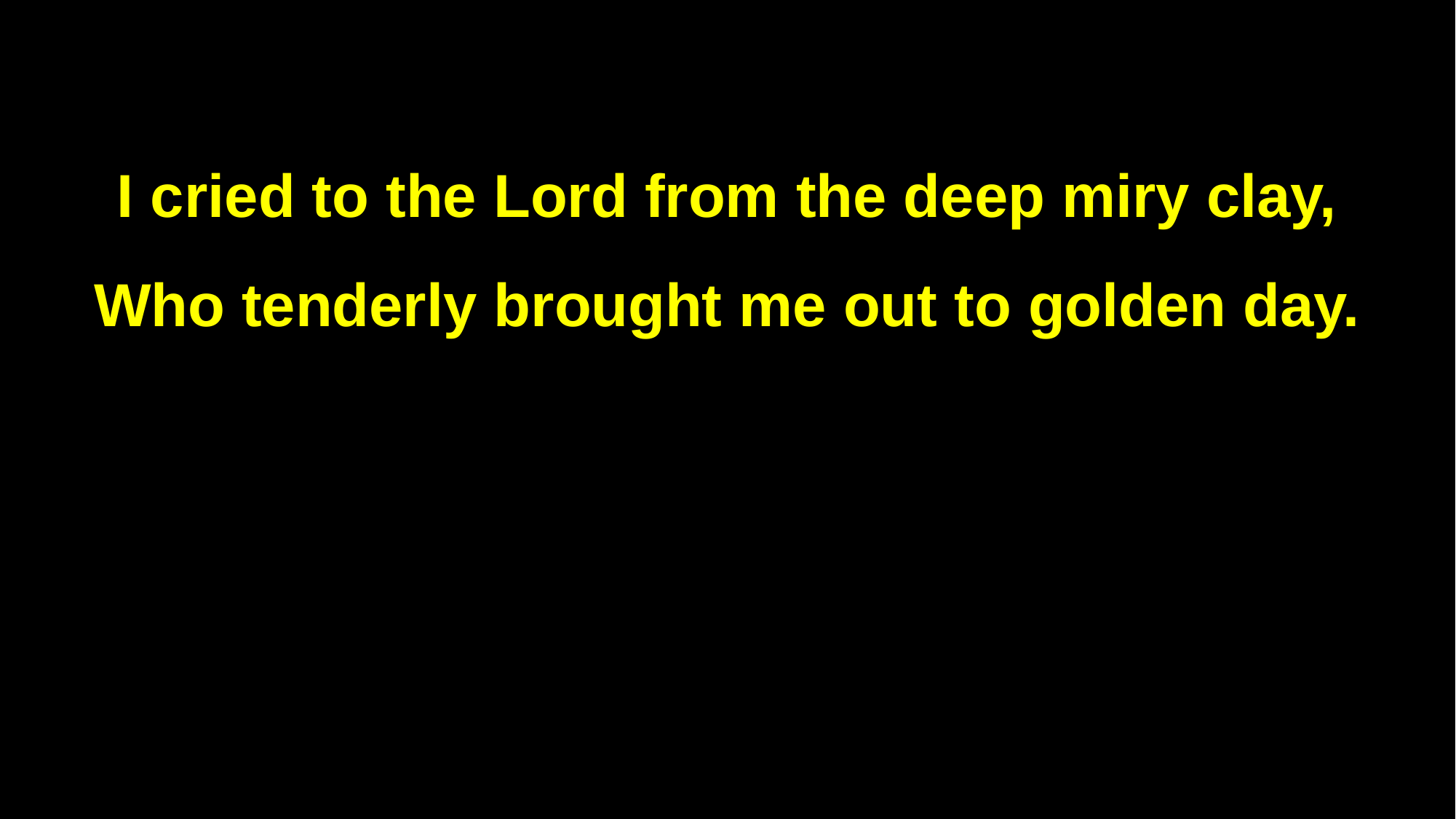

I cried to the Lord from the deep miry clay,
Who tenderly brought me out to golden day.